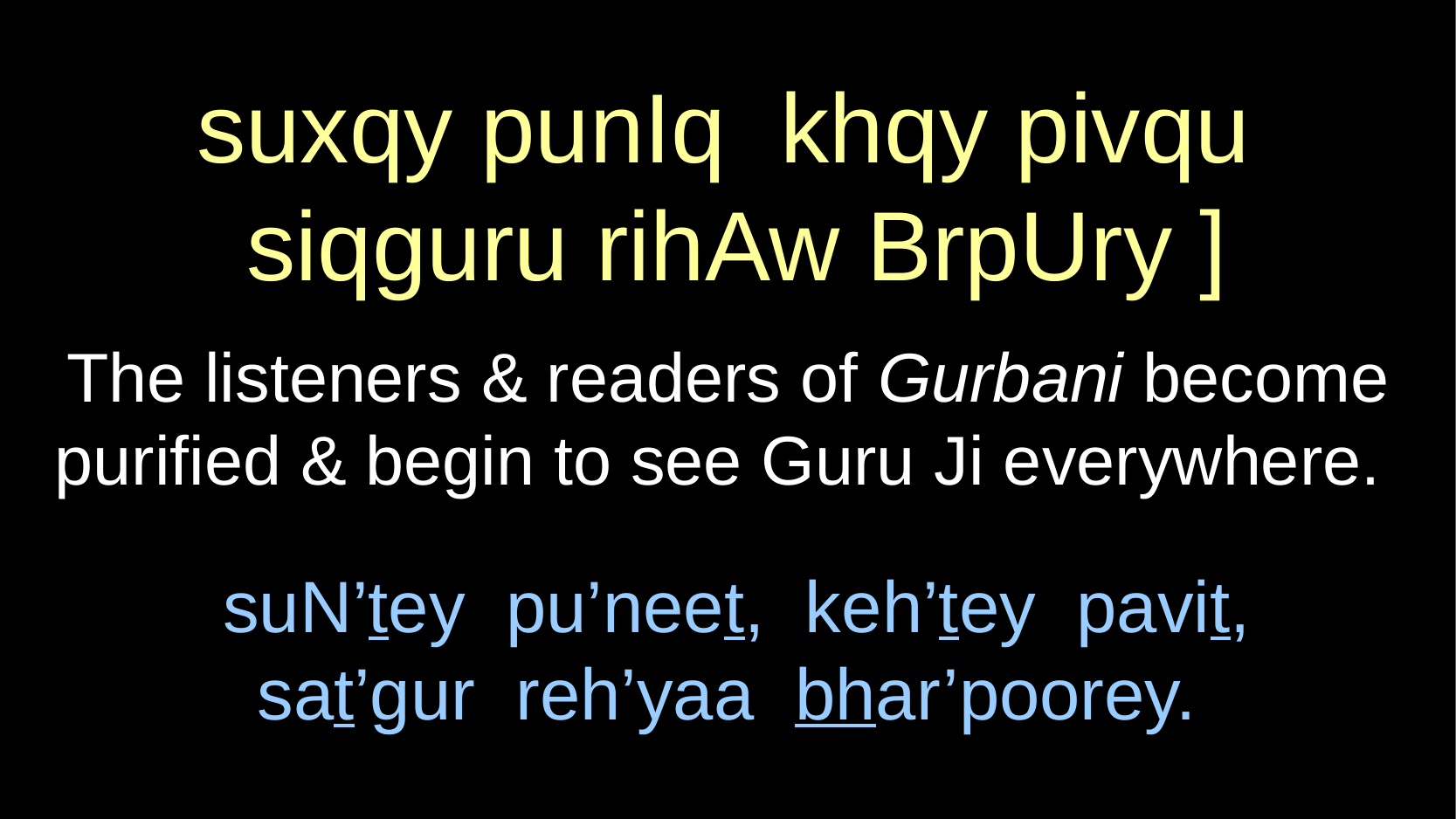

suxqy punIq  khqy pivqu
siqguru rihAw BrpUry ]
The listeners & readers of Gurbani become purified & begin to see Guru Ji everywhere.
suN’tey  pu’neet,  keh’tey  pavit,
sat’gur  reh’yaa  bhar’poorey.